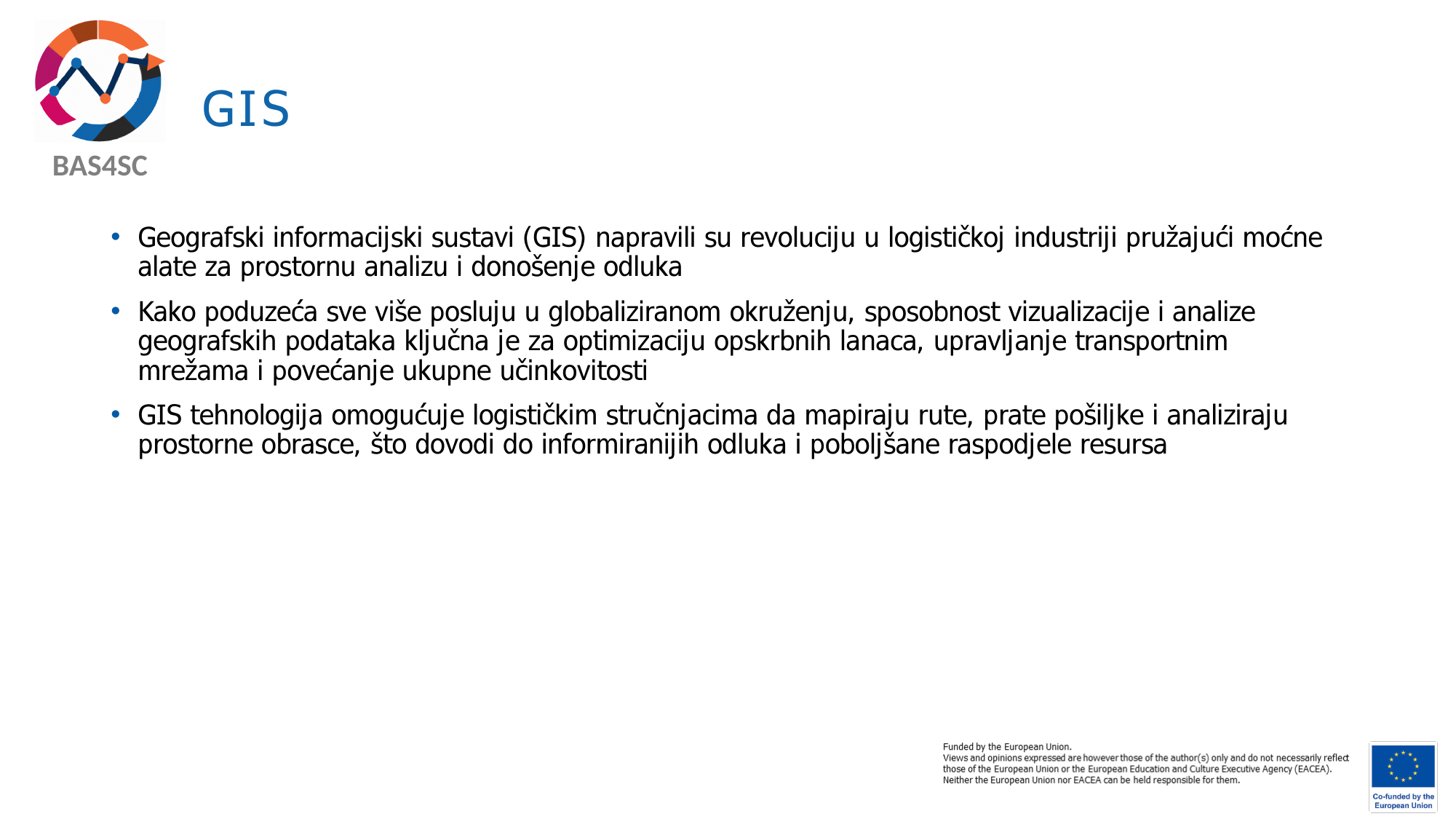

# GIS
Geografski informacijski sustavi (GIS) napravili su revoluciju u logističkoj industriji pružajući moćne alate za prostornu analizu i donošenje odluka
Kako poduzeća sve više posluju u globaliziranom okruženju, sposobnost vizualizacije i analize geografskih podataka ključna je za optimizaciju opskrbnih lanaca, upravljanje transportnim mrežama i povećanje ukupne učinkovitosti
GIS tehnologija omogućuje logističkim stručnjacima da mapiraju rute, prate pošiljke i analiziraju prostorne obrasce, što dovodi do informiranijih odluka i poboljšane raspodjele resursa